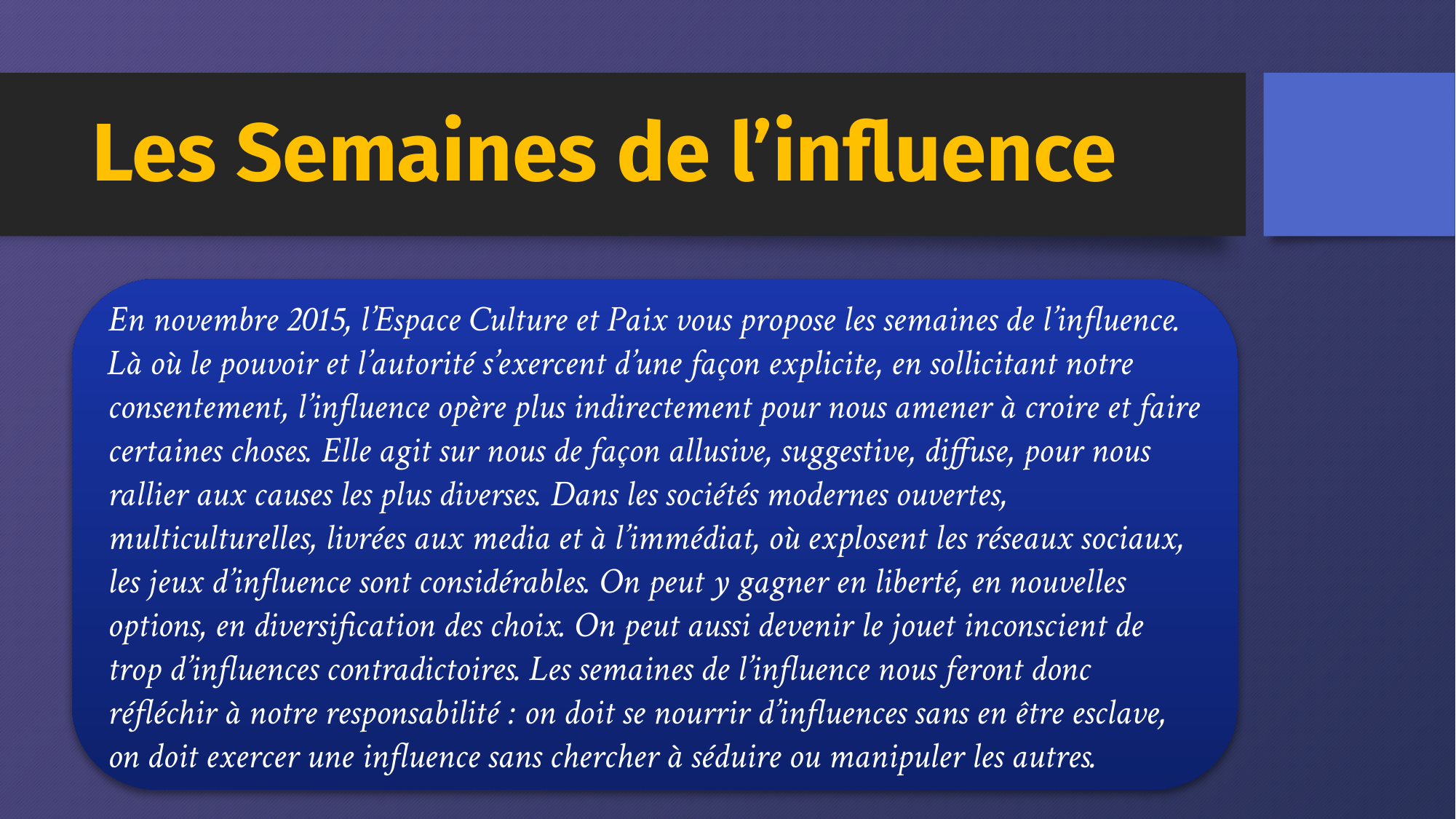

# Les Semaines de l’influence
En novembre 2015, l’Espace Culture et Paix vous propose les semaines de l’influence. Là où le pouvoir et l’autorité s’exercent d’une façon explicite, en sollicitant notre consentement, l’influence opère plus indirectement pour nous amener à croire et faire certaines choses. Elle agit sur nous de façon allusive, suggestive, diffuse, pour nous rallier aux causes les plus diverses. Dans les sociétés modernes ouvertes, multiculturelles, livrées aux media et à l’immédiat, où explosent les réseaux sociaux, les jeux d’influence sont considérables. On peut y gagner en liberté, en nouvelles options, en diversification des choix. On peut aussi devenir le jouet inconscient de trop d’influences contradictoires. Les semaines de l’influence nous feront donc réfléchir à notre responsabilité : on doit se nourrir d’influences sans en être esclave, on doit exercer une influence sans chercher à séduire ou manipuler les autres.